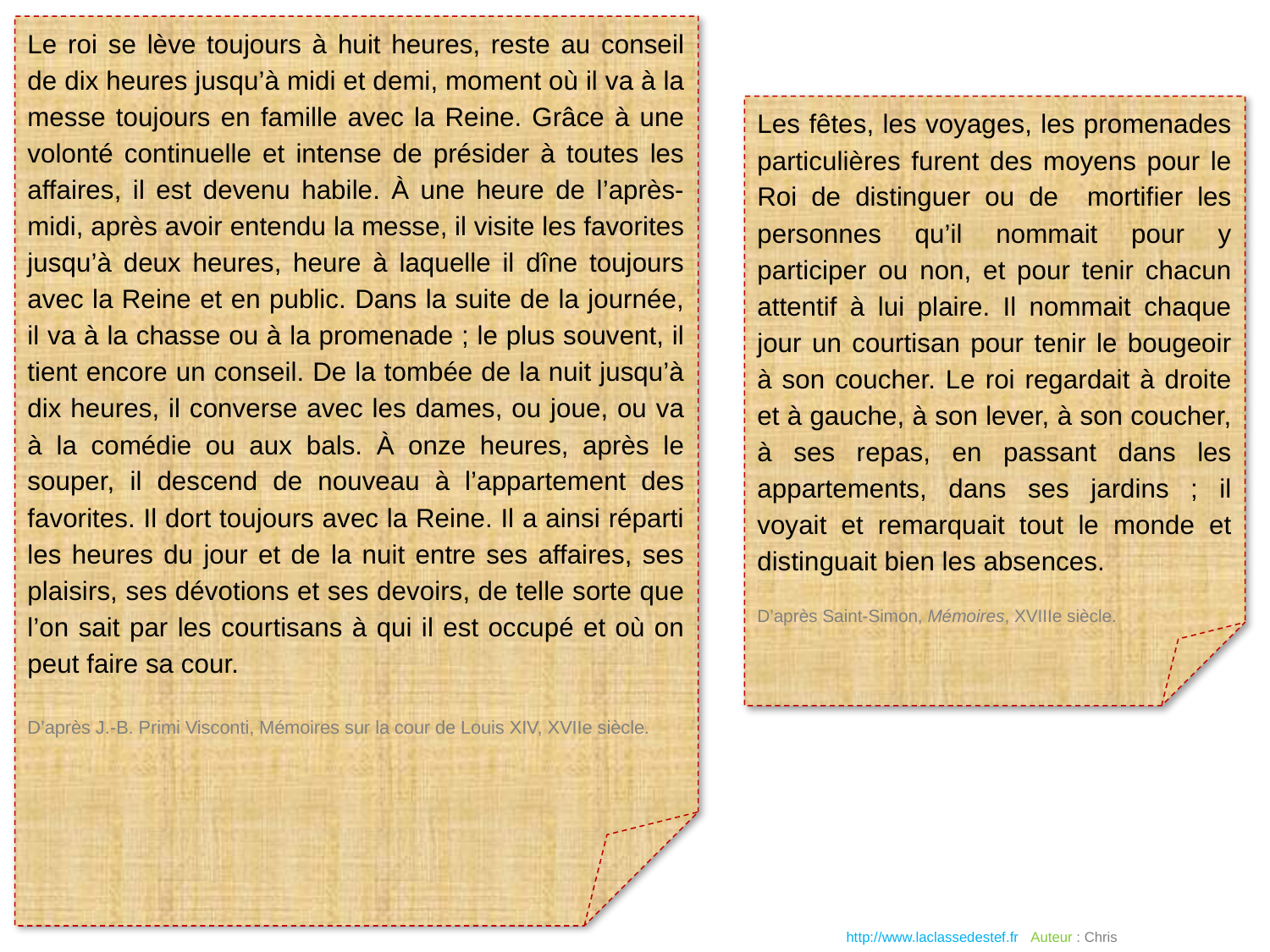

Le roi se lève toujours à huit heures, reste au conseil de dix heures jusqu’à midi et demi, moment où il va à la messe toujours en famille avec la Reine. Grâce à une volonté continuelle et intense de présider à toutes les affaires, il est devenu habile. À une heure de l’après-midi, après avoir entendu la messe, il visite les favorites jusqu’à deux heures, heure à laquelle il dîne toujours avec la Reine et en public. Dans la suite de la journée, il va à la chasse ou à la promenade ; le plus souvent, il tient encore un conseil. De la tombée de la nuit jusqu’à dix heures, il converse avec les dames, ou joue, ou va à la comédie ou aux bals. À onze heures, après le souper, il descend de nouveau à l’appartement des favorites. Il dort toujours avec la Reine. Il a ainsi réparti les heures du jour et de la nuit entre ses affaires, ses plaisirs, ses dévotions et ses devoirs, de telle sorte que l’on sait par les courtisans à qui il est occupé et où on peut faire sa cour.

D’après J.-B. Primi Visconti, Mémoires sur la cour de Louis XIV, XVIIe siècle.

Les fêtes, les voyages, les promenades particulières furent des moyens pour le Roi de distinguer ou de  mortifier les personnes qu’il nommait pour y participer ou non, et pour tenir chacun attentif à lui plaire. Il nommait chaque jour un courtisan pour tenir le bougeoir à son coucher. Le roi regardait à droite et à gauche, à son lever, à son coucher, à ses repas, en passant dans les appartements, dans ses jardins ; il voyait et remarquait tout le monde et distinguait bien les absences.

D’après Saint-Simon, Mémoires, XVIIIe siècle.
http://www.laclassedestef.fr   Auteur : Chris